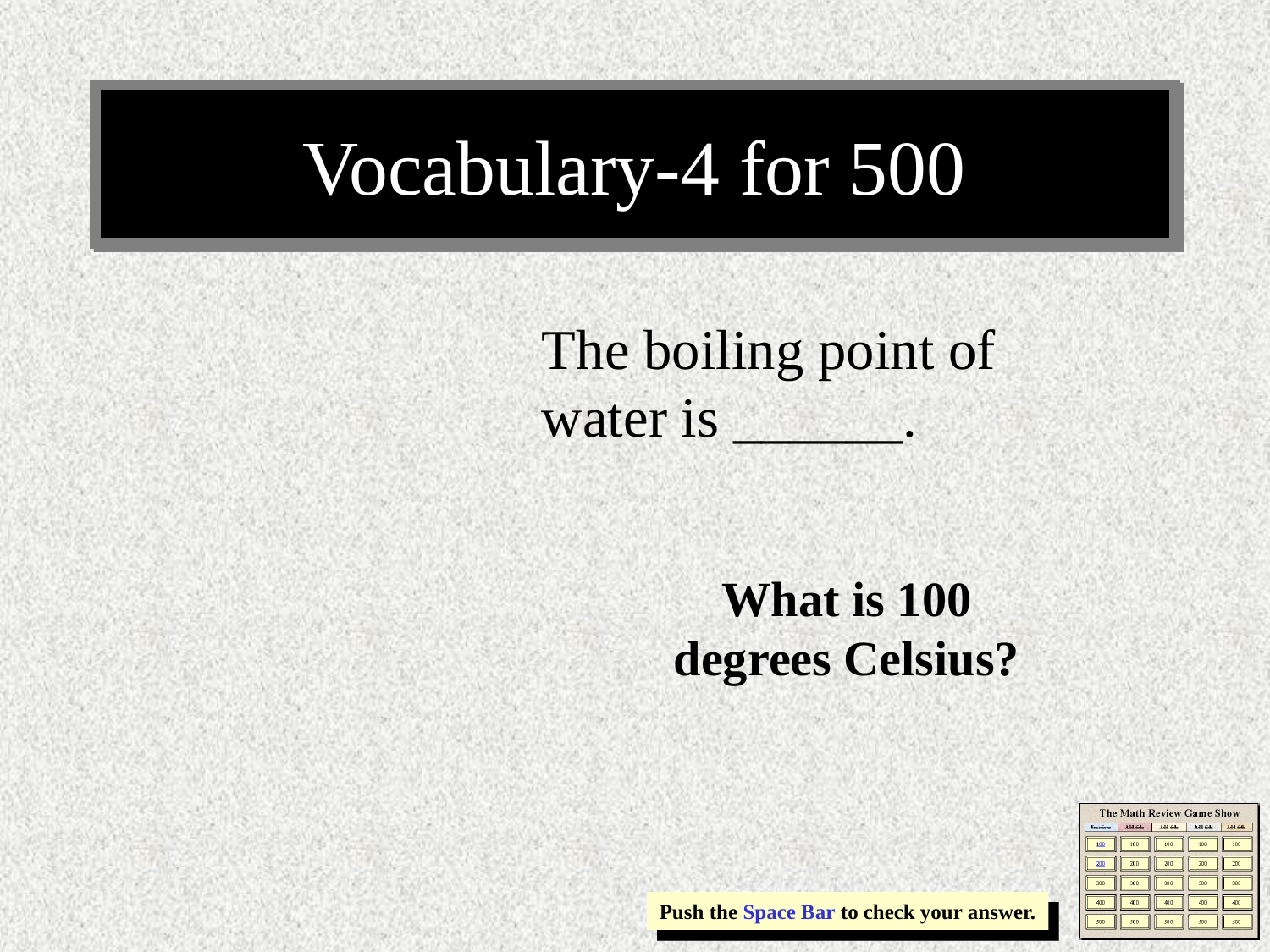

# Vocabulary-4 for 500
The boiling point of water is ______.
What is 100 degrees Celsius?
Push the Space Bar to check your answer.